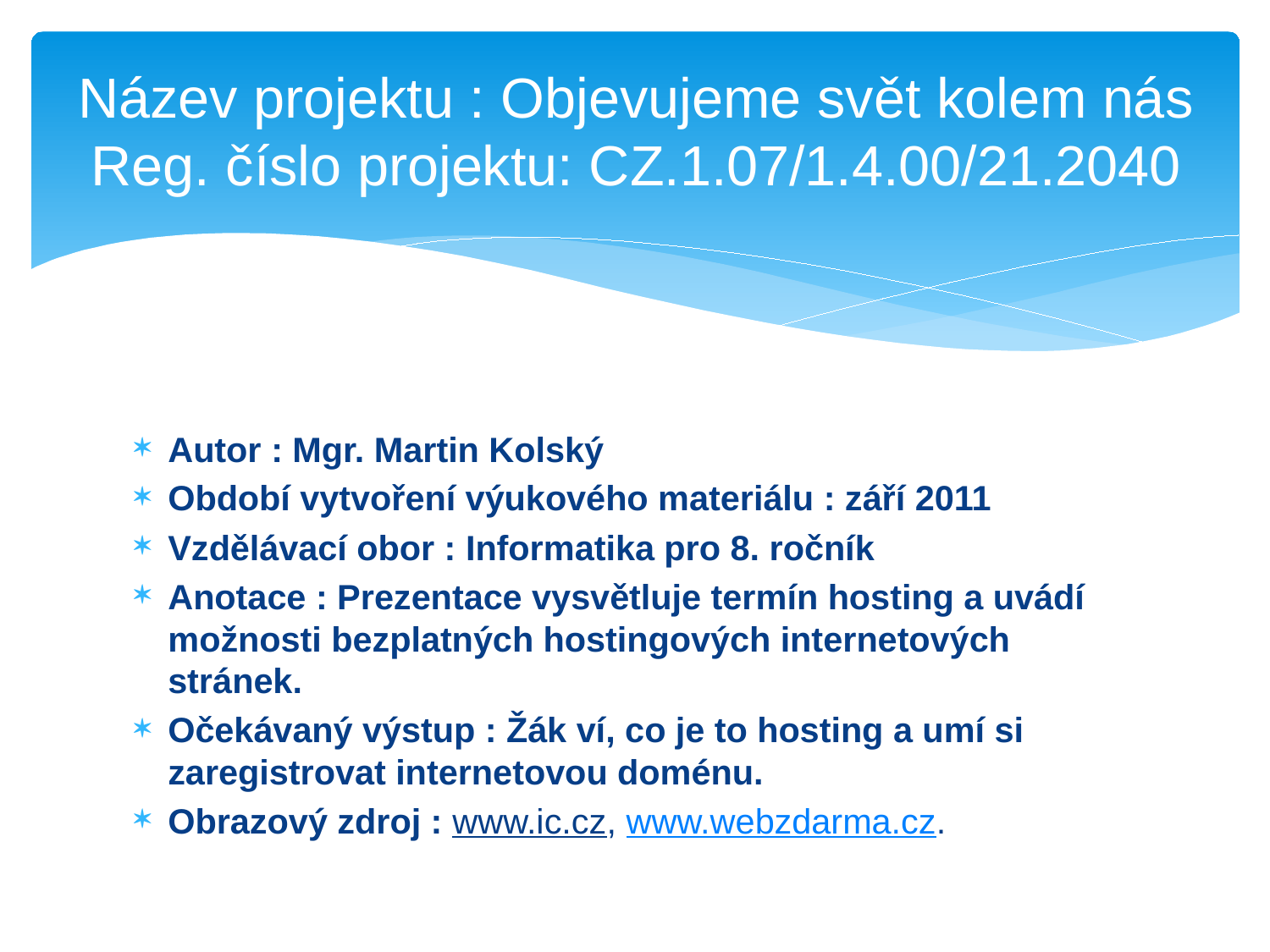

# Název projektu : Objevujeme svět kolem nás Reg. číslo projektu: CZ.1.07/1.4.00/21.2040

Autor : Mgr. Martin Kolský
Období vytvoření výukového materiálu : září 2011
Vzdělávací obor : Informatika pro 8. ročník
Anotace : Prezentace vysvětluje termín hosting a uvádí možnosti bezplatných hostingových internetových stránek.
Očekávaný výstup : Žák ví, co je to hosting a umí si zaregistrovat internetovou doménu.
Obrazový zdroj : www.ic.cz, www.webzdarma.cz.